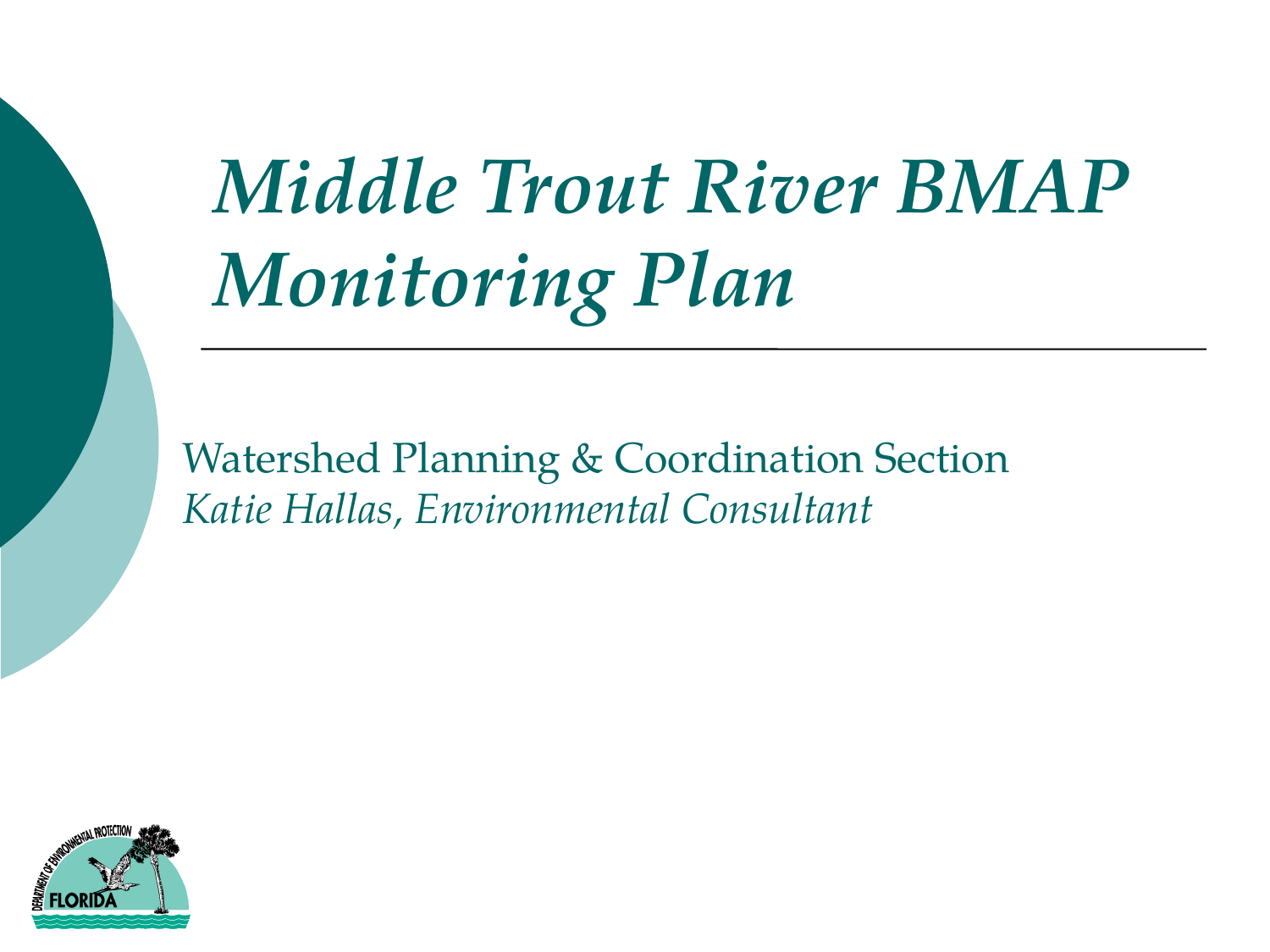

Middle Trout River BMAP Monitoring Plan
# Watershed Planning & Coordination Section Katie Hallas, Environmental Consultant